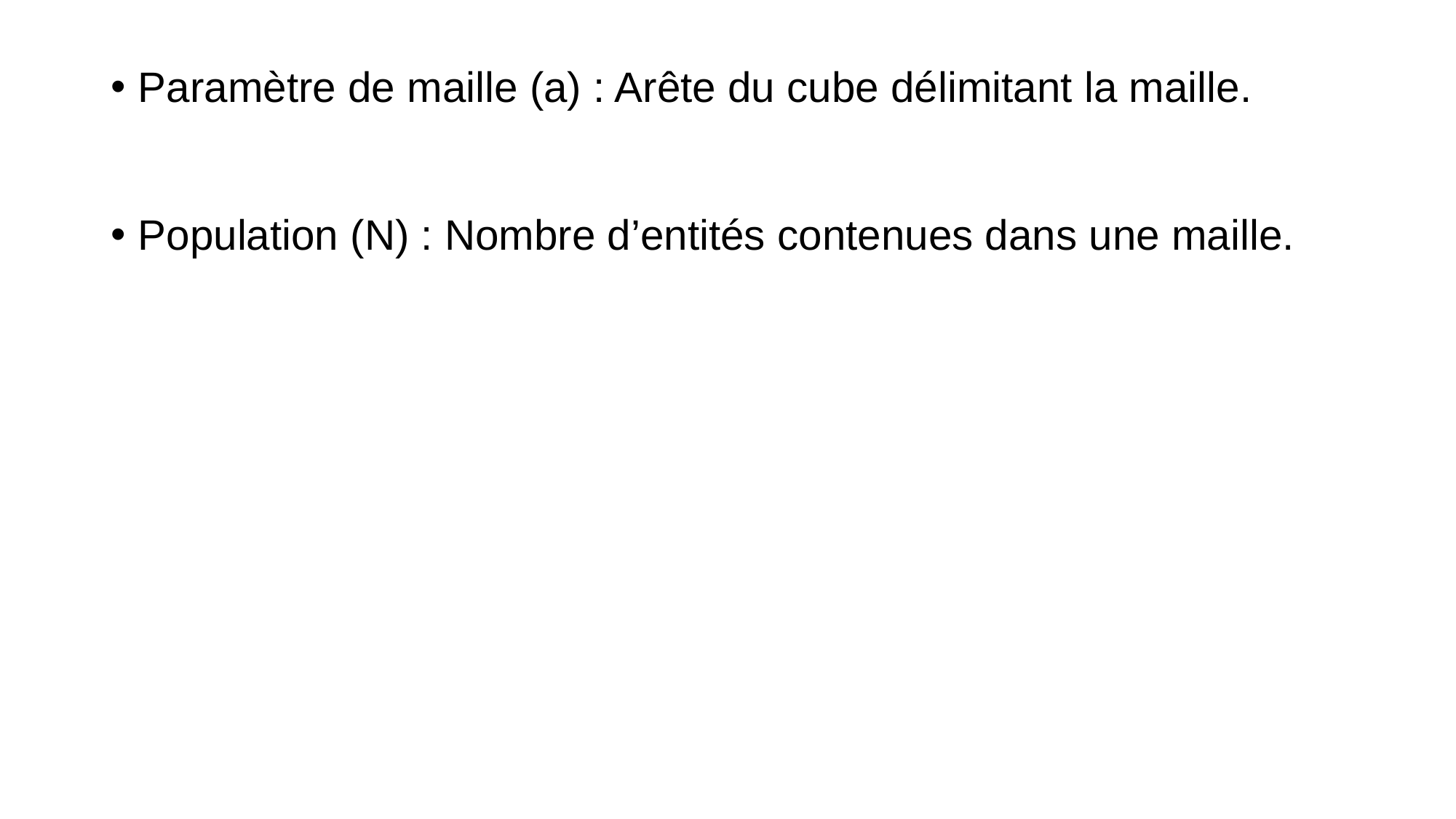

Paramètre de maille (a) : Arête du cube délimitant la maille.
Population (N) : Nombre d’entités contenues dans une maille.

Coordinence : Nombre d’entités tangentes à une entité donnée.
Condition de tangence : Condition remplie par le paramètre de maille pour assurer la tangence des entités dans le cristal.
Compacité (η) : Rapport entre le volume occupé par les entités de la maille et celui de la maille elle-même.